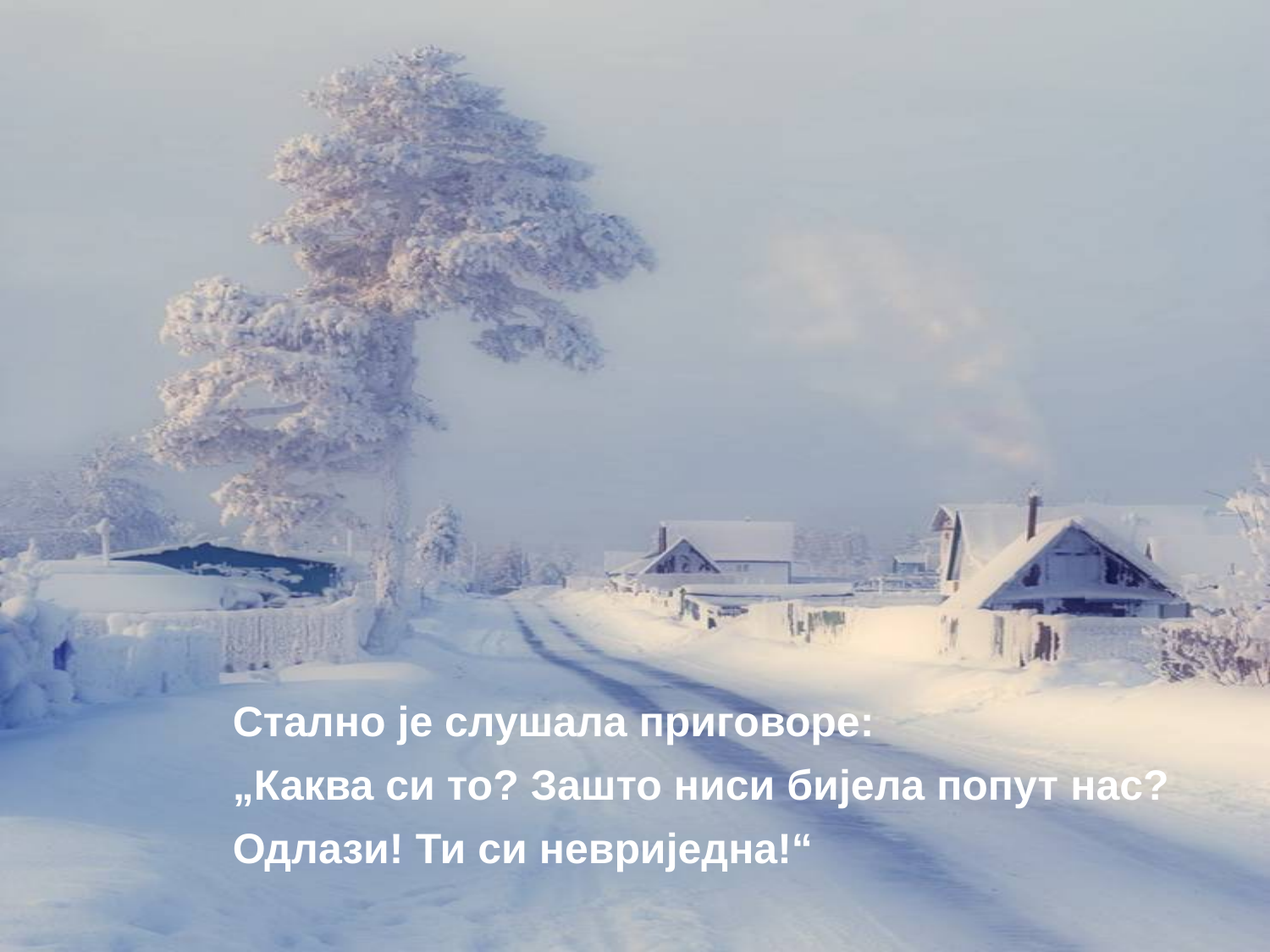

Стално је слушала приговоре:
„Каква си то? Зашто ниси бијела попут нас?
Одлази! Ти си невриједна!“